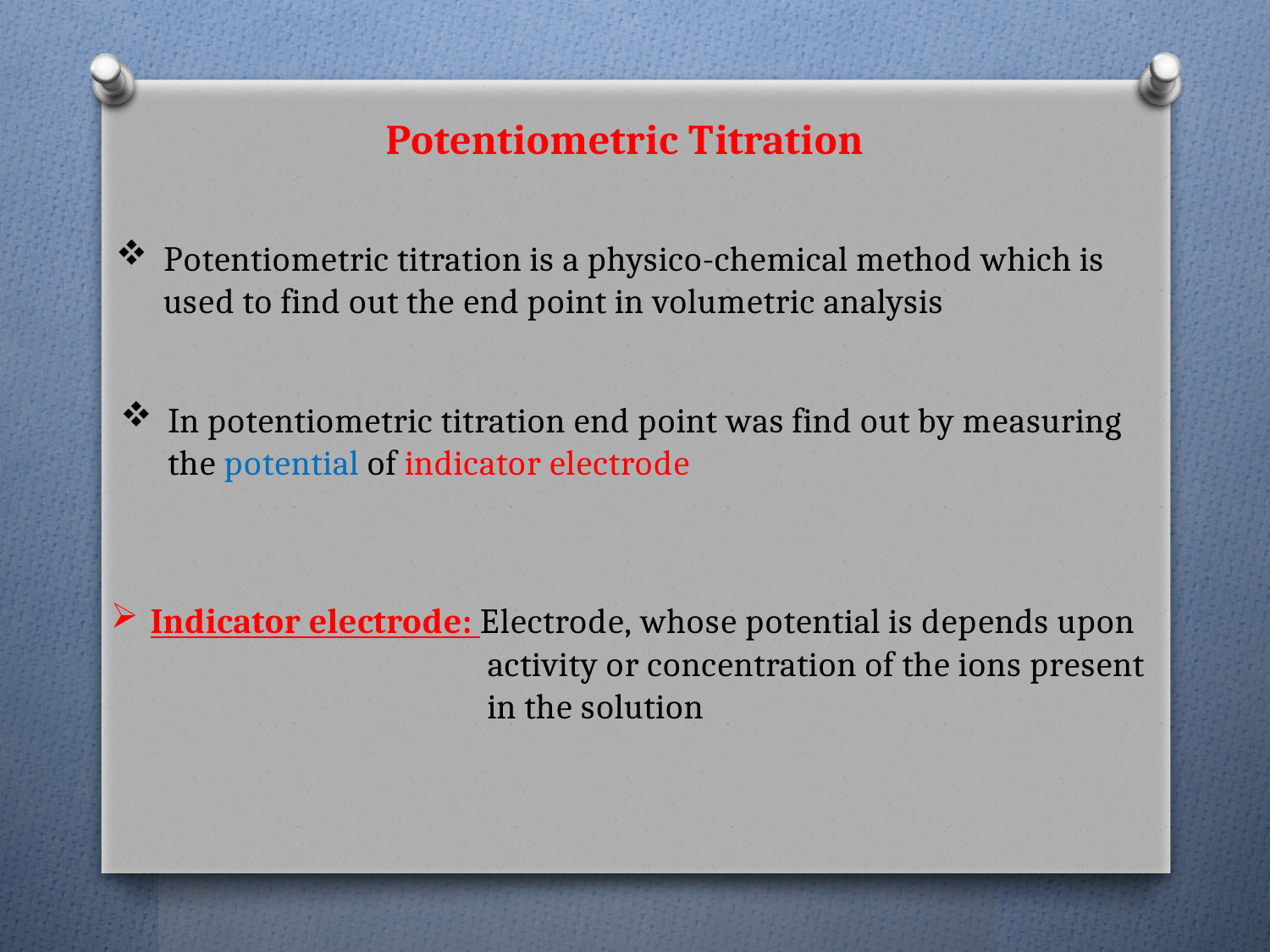

Potentiometric Titration
Potentiometric titration is a physico-chemical method which is
      used to find out the end point in volumetric analysis
In potentiometric titration end point was find out by measuring
      the potential of indicator electrode
Indicator electrode: Electrode, whose potential is depends upon
                                                activity or concentration of the ions present
                                                in the solution